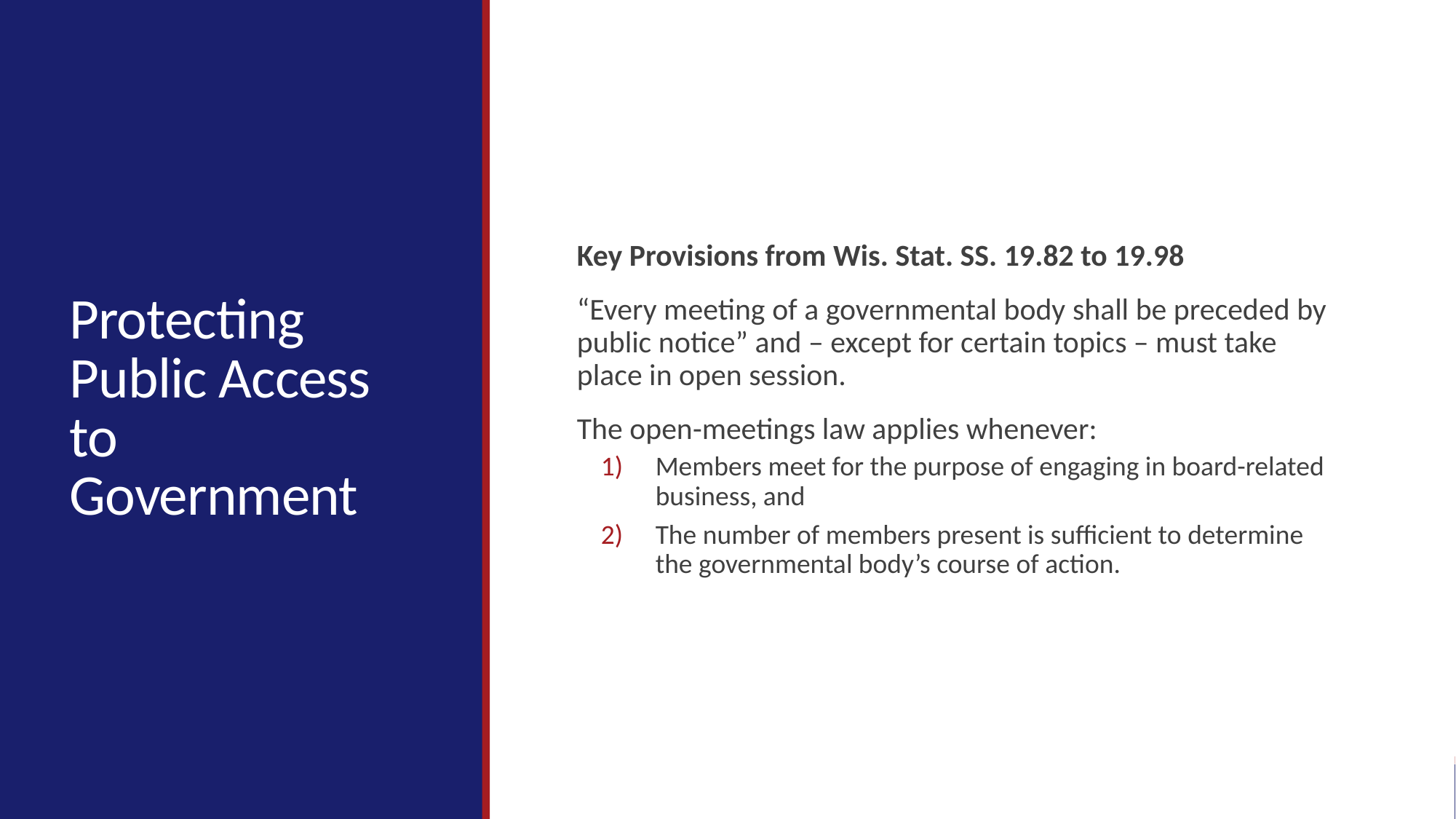

# Protecting Public Access to Government
Key Provisions from Wis. Stat. SS. 19.82 to 19.98
“Every meeting of a governmental body shall be preceded by public notice” and – except for certain topics – must take place in open session.
The open-meetings law applies whenever:
Members meet for the purpose of engaging in board-related business, and
The number of members present is sufficient to determine the governmental body’s course of action.